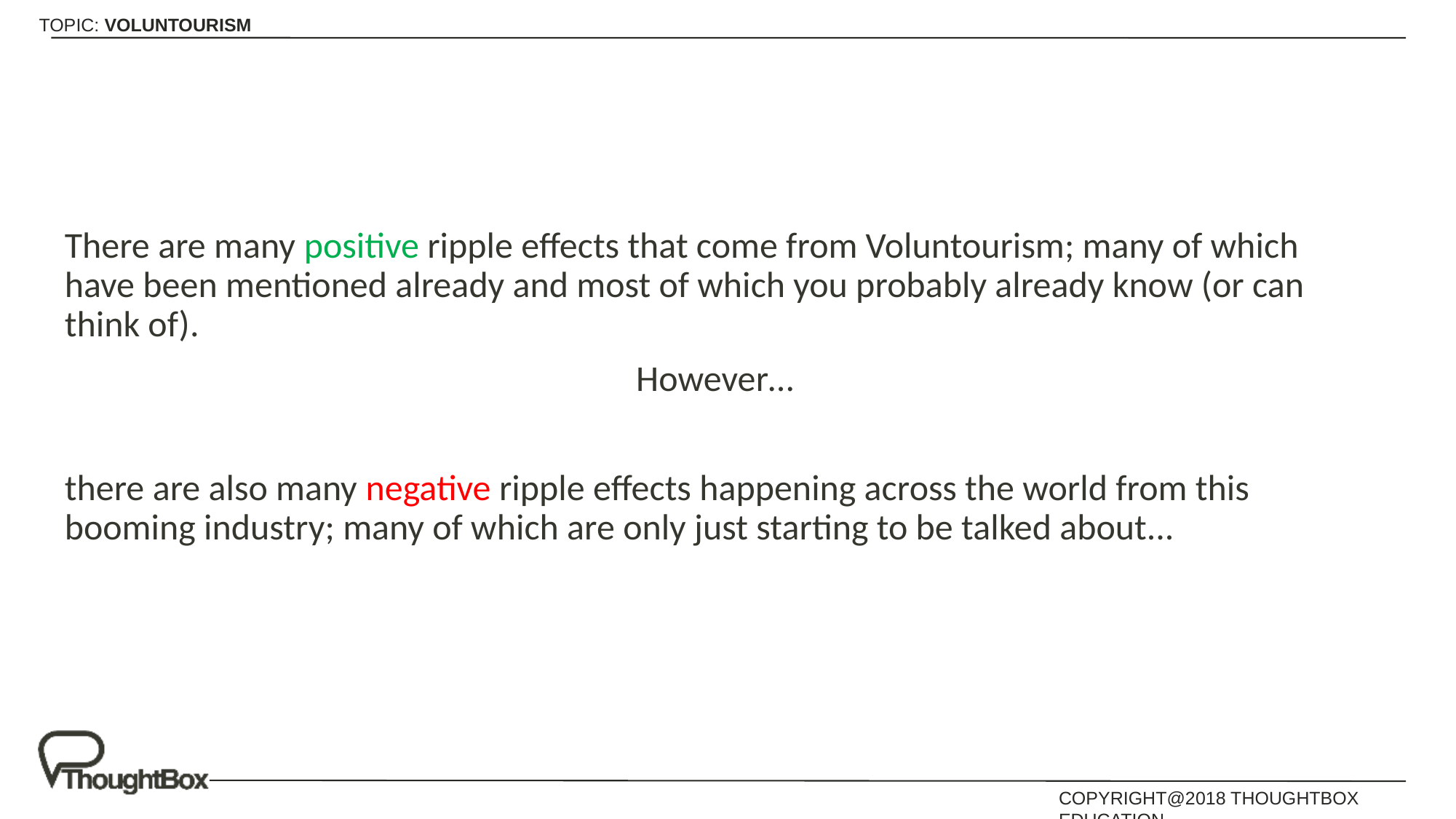

There are many positive ripple effects that come from Voluntourism; many of which have been mentioned already and most of which you probably already know (or can think of).
However…

there are also many negative ripple effects happening across the world from this booming industry; many of which are only just starting to be talked about...